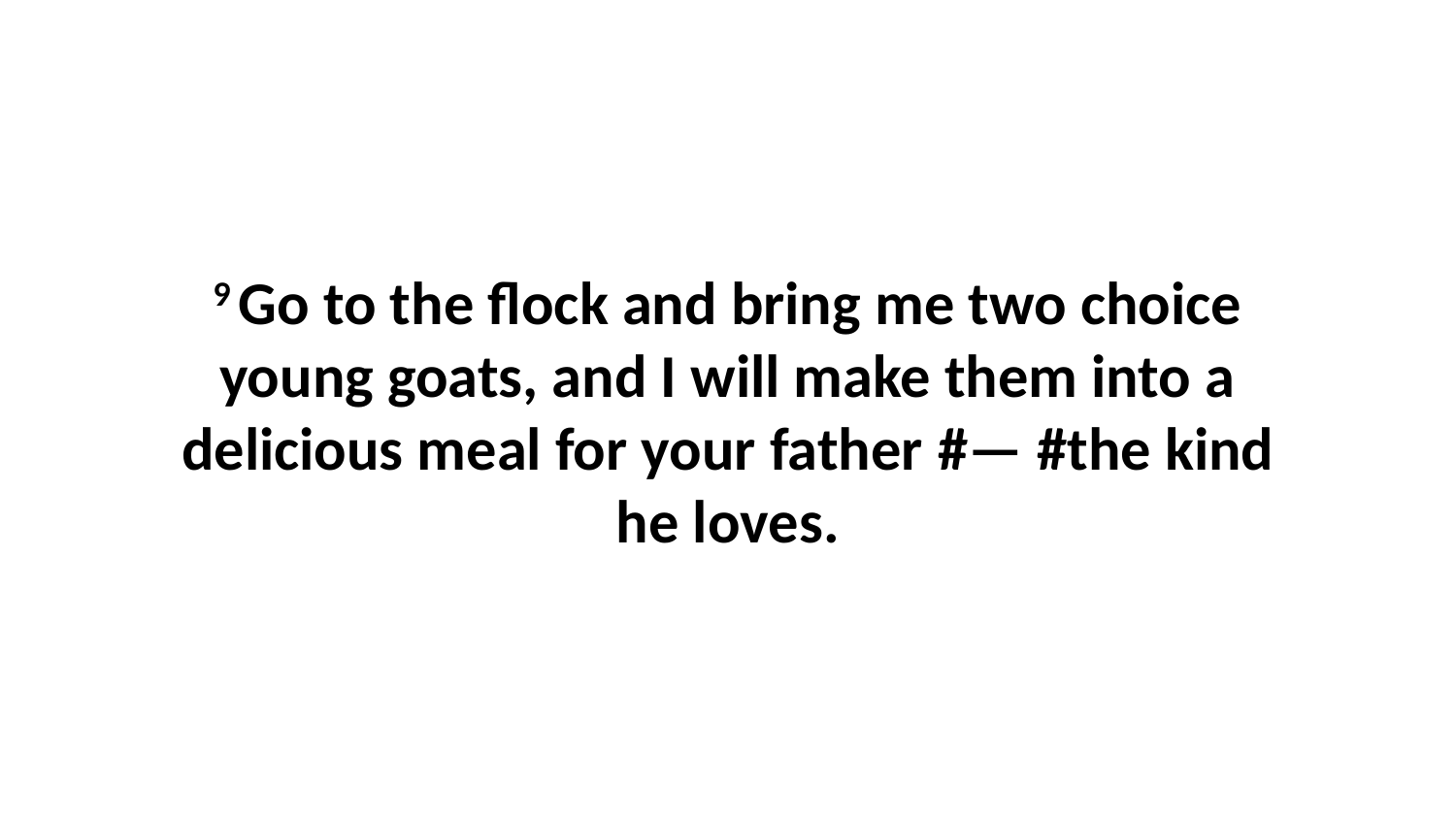

9 Go to the flock and bring me two choice young goats, and I will make them into a delicious meal for your father #— #the kind he loves.